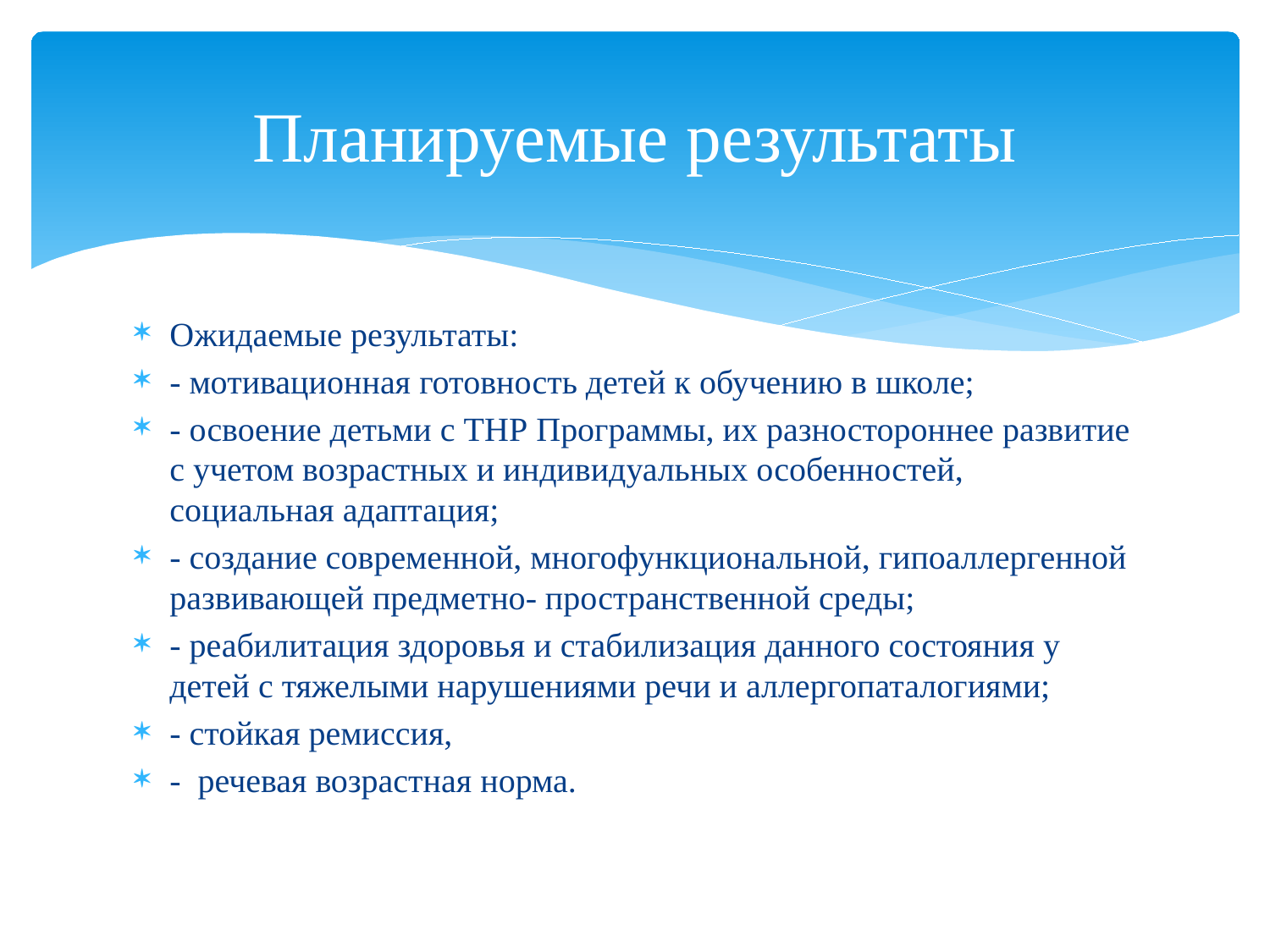

# Планируемые результаты
Ожидаемые результаты:
- мотивационная готовность детей к обучению в школе;
- освоение детьми с ТНР Программы, их разностороннее развитие с учетом возрастных и индивидуальных особенностей, социальная адаптация;
- создание современной, многофункциональной, гипоаллергенной развивающей предметно- пространственной среды;
- реабилитация здоровья и стабилизация данного состояния у детей с тяжелыми нарушениями речи и аллергопаталогиями;
- стойкая ремиссия,
-  речевая возрастная норма.